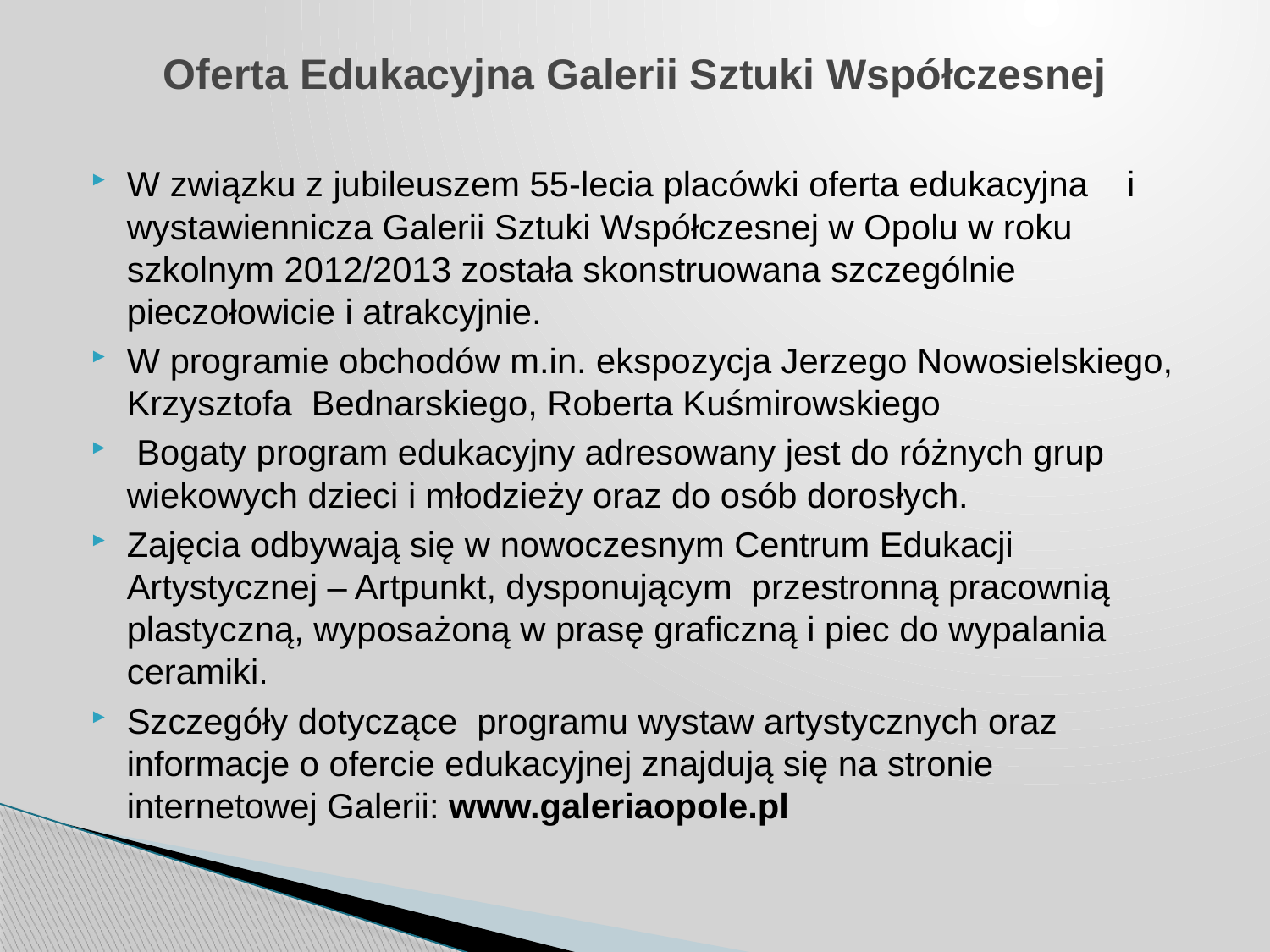

# Oferta Edukacyjna Galerii Sztuki Współczesnej

W związku z jubileuszem 55-lecia placówki oferta edukacyjna    i wystawiennicza Galerii Sztuki Współczesnej w Opolu w roku szkolnym 2012/2013 została skonstruowana szczególnie pieczołowicie i atrakcyjnie.
W programie obchodów m.in. ekspozycja Jerzego Nowosielskiego, Krzysztofa  Bednarskiego, Roberta Kuśmirowskiego
 Bogaty program edukacyjny adresowany jest do różnych grup wiekowych dzieci i młodzieży oraz do osób dorosłych.
Zajęcia odbywają się w nowoczesnym Centrum Edukacji Artystycznej – Artpunkt, dysponującym  przestronną pracownią plastyczną, wyposażoną w prasę graficzną i piec do wypalania ceramiki.
Szczegóły dotyczące  programu wystaw artystycznych oraz informacje o ofercie edukacyjnej znajdują się na stronie internetowej Galerii: www.galeriaopole.pl